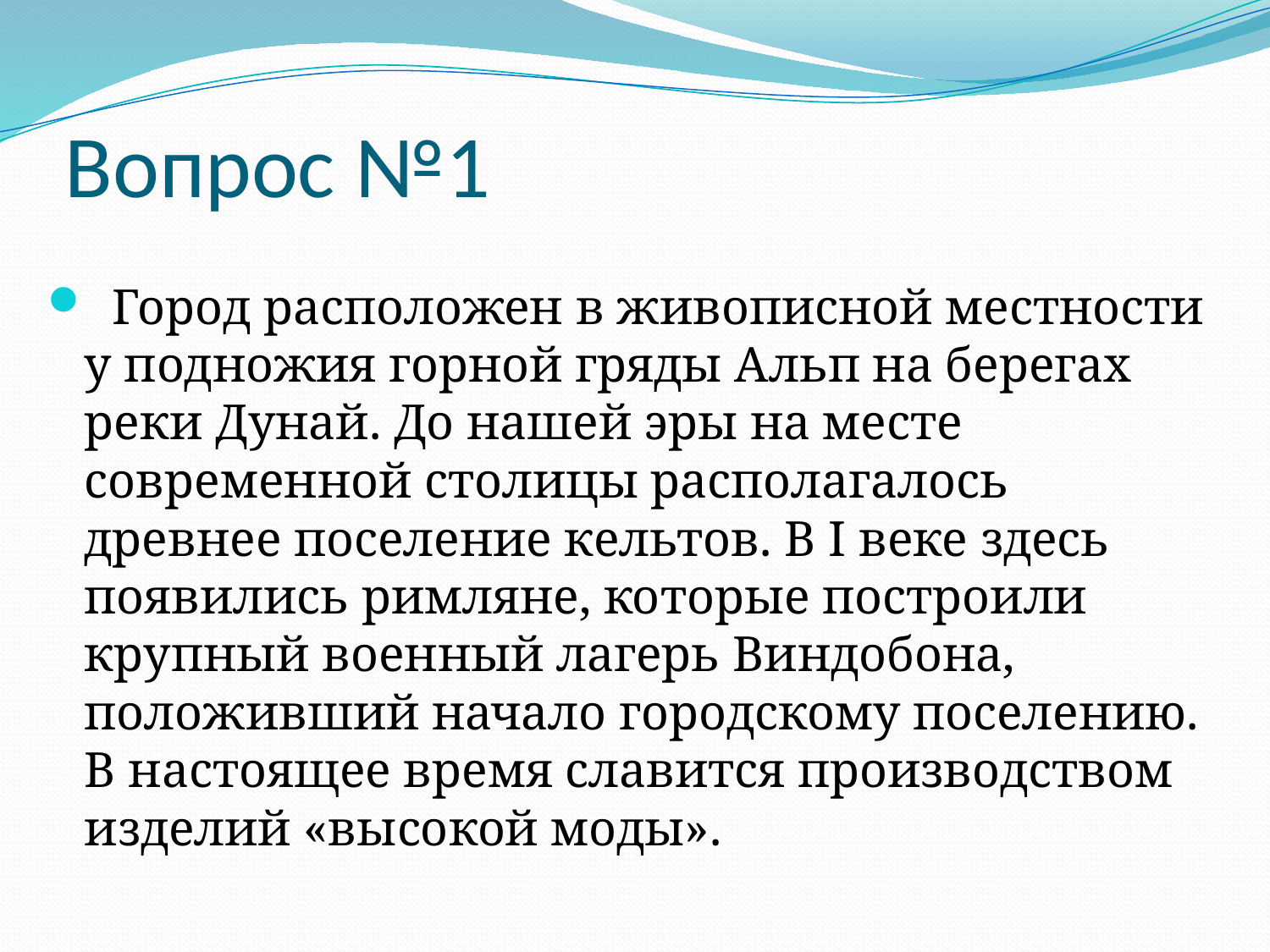

# Вопрос №1

  Город расположен в живописной местности у подножия горной гряды Альп на берегах реки Дунай. До нашей эры на месте современной столицы располагалось древнее поселение кельтов. В I веке здесь появились римляне, которые построили крупный военный лагерь Виндобона, положивший начало городскому поселению. В настоящее время славится производством изделий «высокой моды».